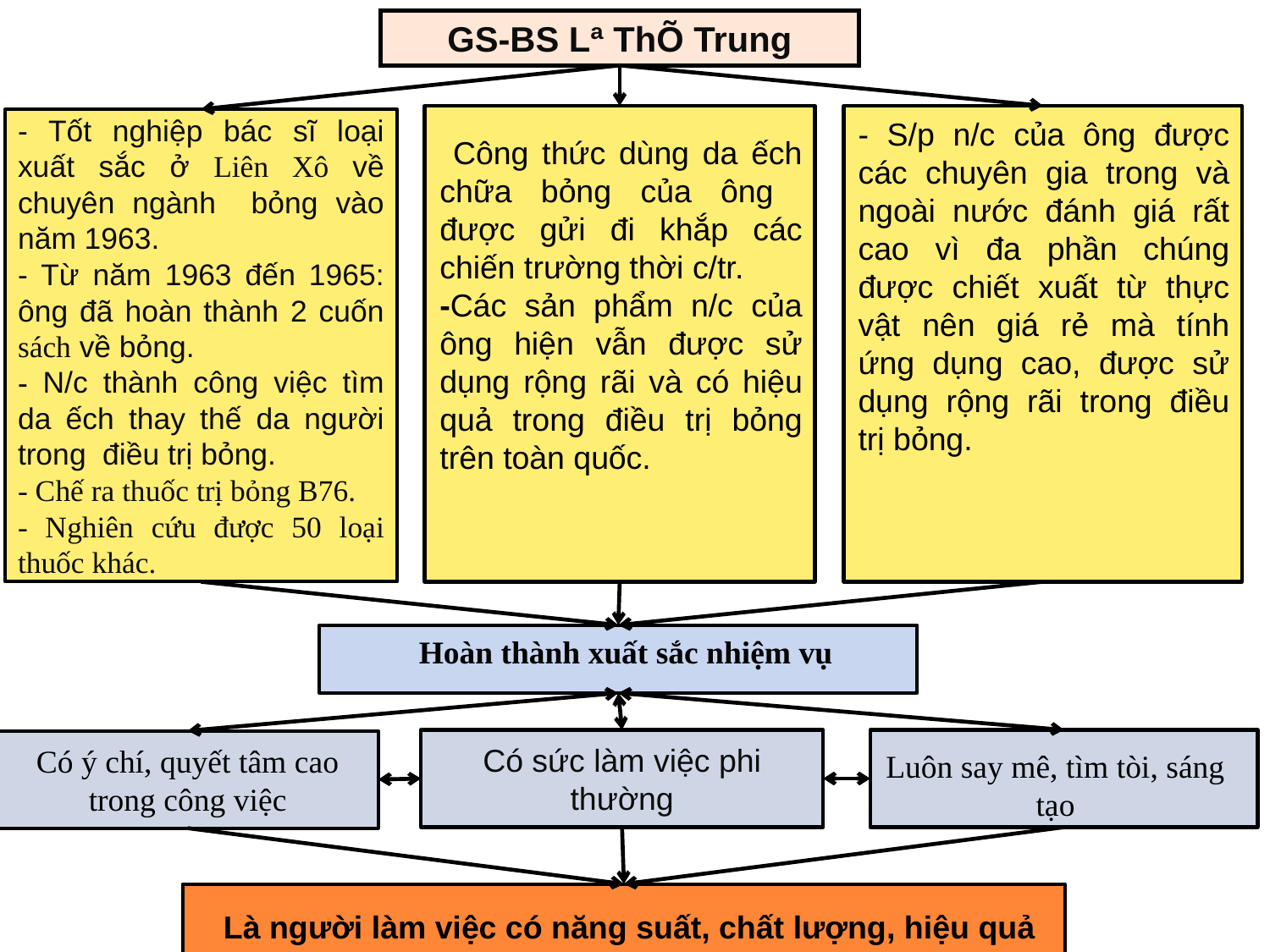

GS-BS Lª ThÕ Trung

- S/p n/c của ông được các chuyên gia trong và ngoài nước đánh giá rất cao vì đa phần chúng được chiết xuất từ thực vật nên giá rẻ mà tính ứng dụng cao, được sử dụng rộng rãi trong điều trị bỏng.
- Tốt nghiệp bác sĩ loại xuất sắc ở Liên Xô về chuyên ngành  bỏng vào năm 1963.
- Từ năm 1963 đến 1965: ông đã hoàn thành 2 cuốn sách về bỏng.
- N/c thành công việc tìm da ếch thay thế da người trong  điều trị bỏng.
- Chế ra thuốc trị bỏng B76.
- Nghiên cứu được 50 loại thuốc khác.
 Công thức dùng da ếch chữa bỏng của ông  được gửi đi khắp các chiến trường thời c/tr.
-Các sản phẩm n/c của ông hiện vẫn được sử dụng rộng rãi và có hiệu quả trong điều trị bỏng trên toàn quốc.

Hoàn thành xuất sắc nhiệm vụ
Có sức làm việc phi thường

Có ý chí, quyết tâm cao trong công việc
Luôn say mê, tìm tòi, sáng tạo

Là người làm việc có năng suất, chất lượng, hiệu quả